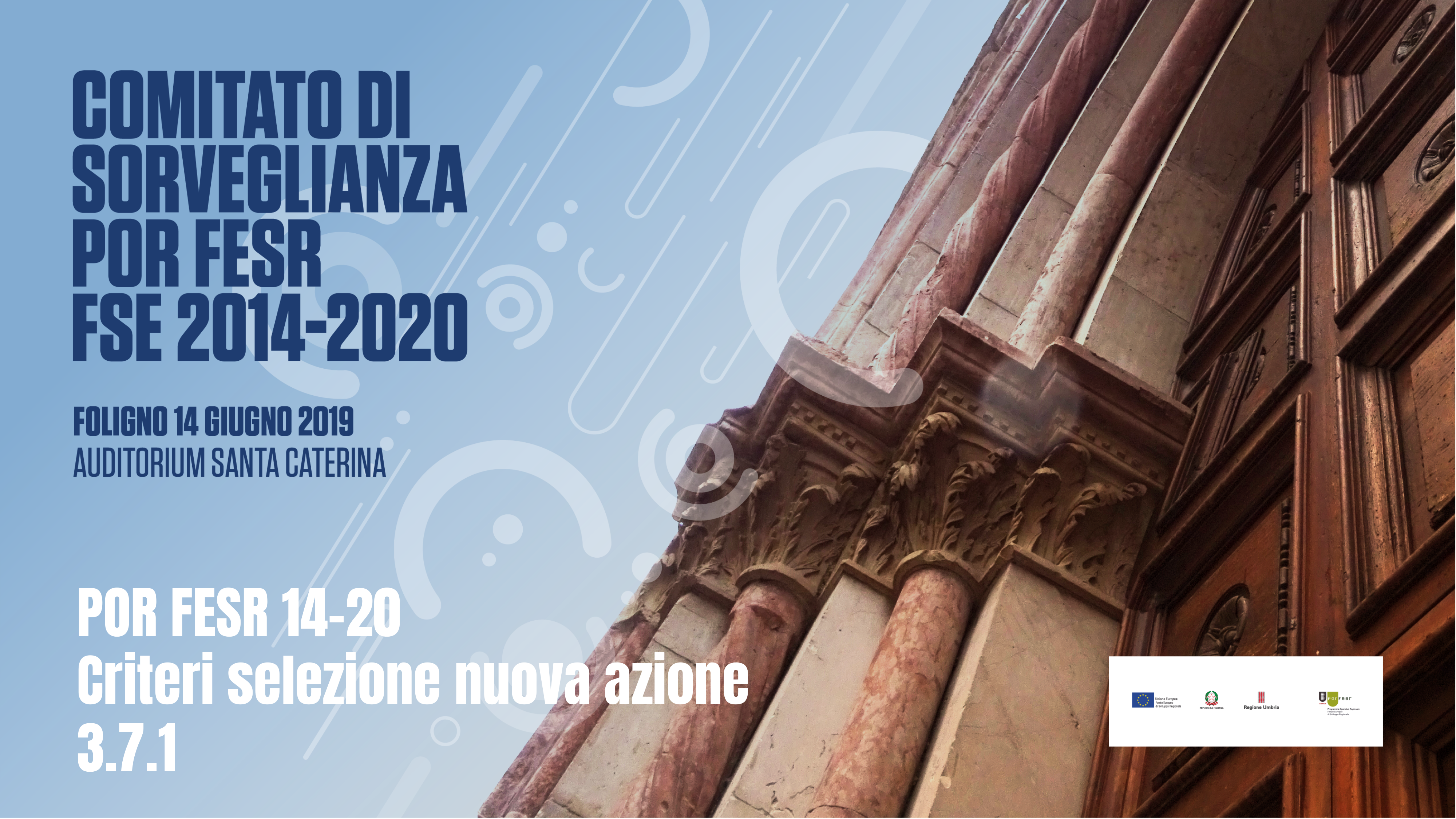

POR FESR 14-20
Criteri selezione nuova azione 3.7.1